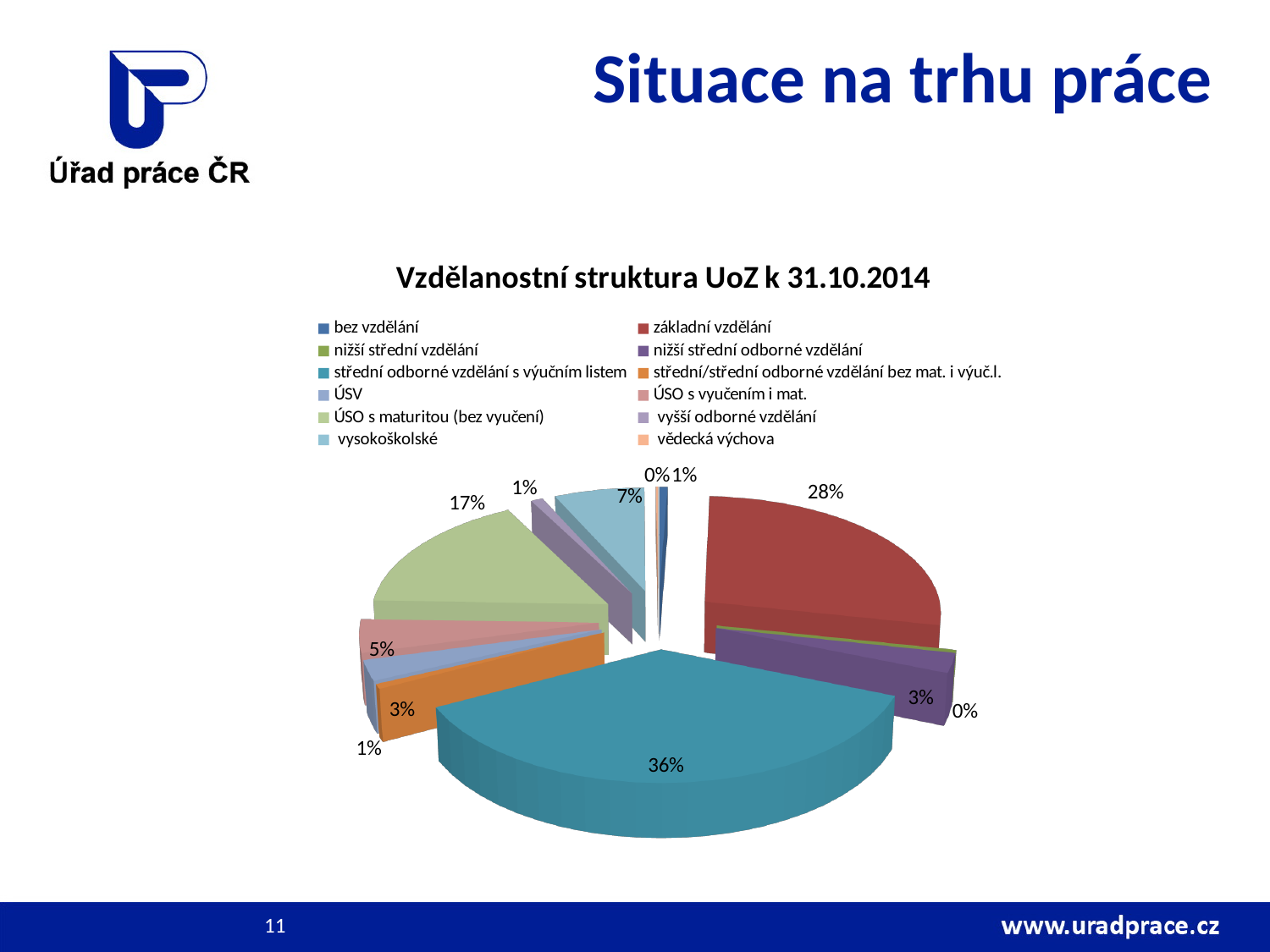

# Situace na trhu práce

[unsupported chart]

11